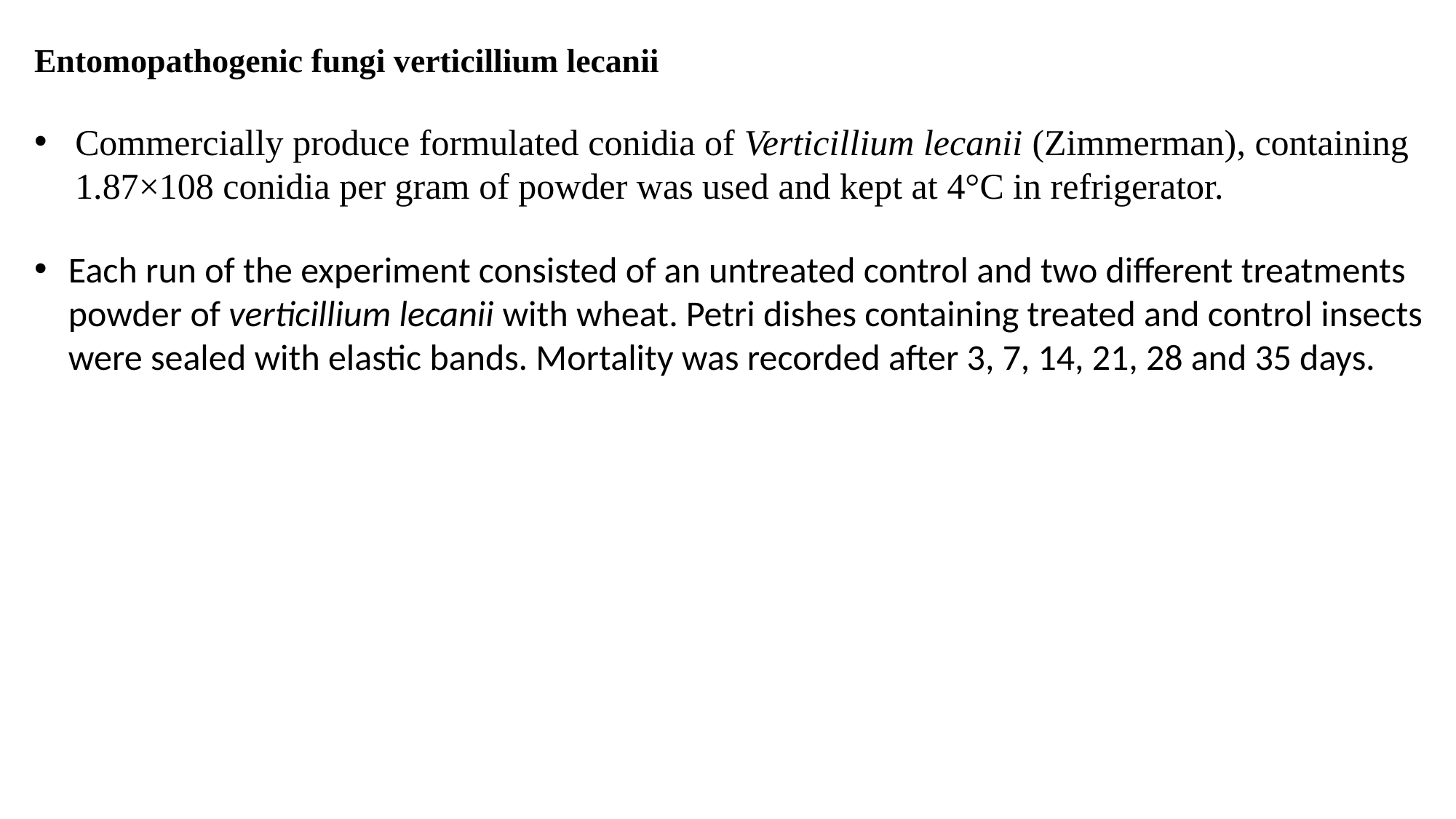

Entomopathogenic fungi verticillium lecanii

Commercially produce formulated conidia of Verticillium lecanii (Zimmerman), containing 1.87×108 conidia per gram of powder was used and kept at 4°C in refrigerator.

Each run of the experiment consisted of an untreated control and two different treatments powder of verticillium lecanii with wheat. Petri dishes containing treated and control insects were sealed with elastic bands. Mortality was recorded after 3, 7, 14, 21, 28 and 35 days.